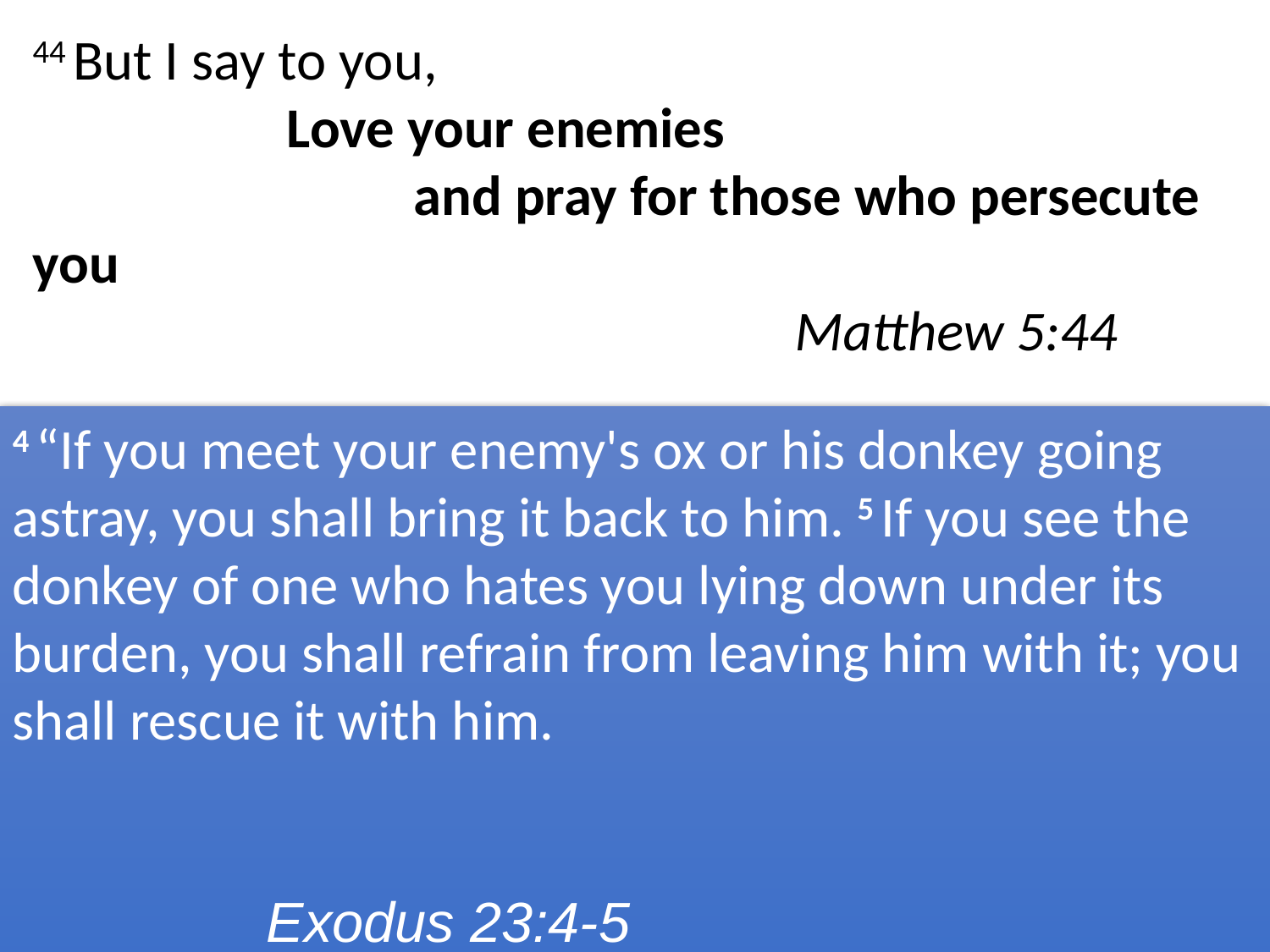

44 But I say to you,
		Love your enemies
			and pray for those who persecute you															Matthew 5:44
4 “If you meet your enemy's ox or his donkey going astray, you shall bring it back to him. 5 If you see the donkey of one who hates you lying down under its burden, you shall refrain from leaving him with it; you shall rescue it with him.																									Exodus 23:4-5